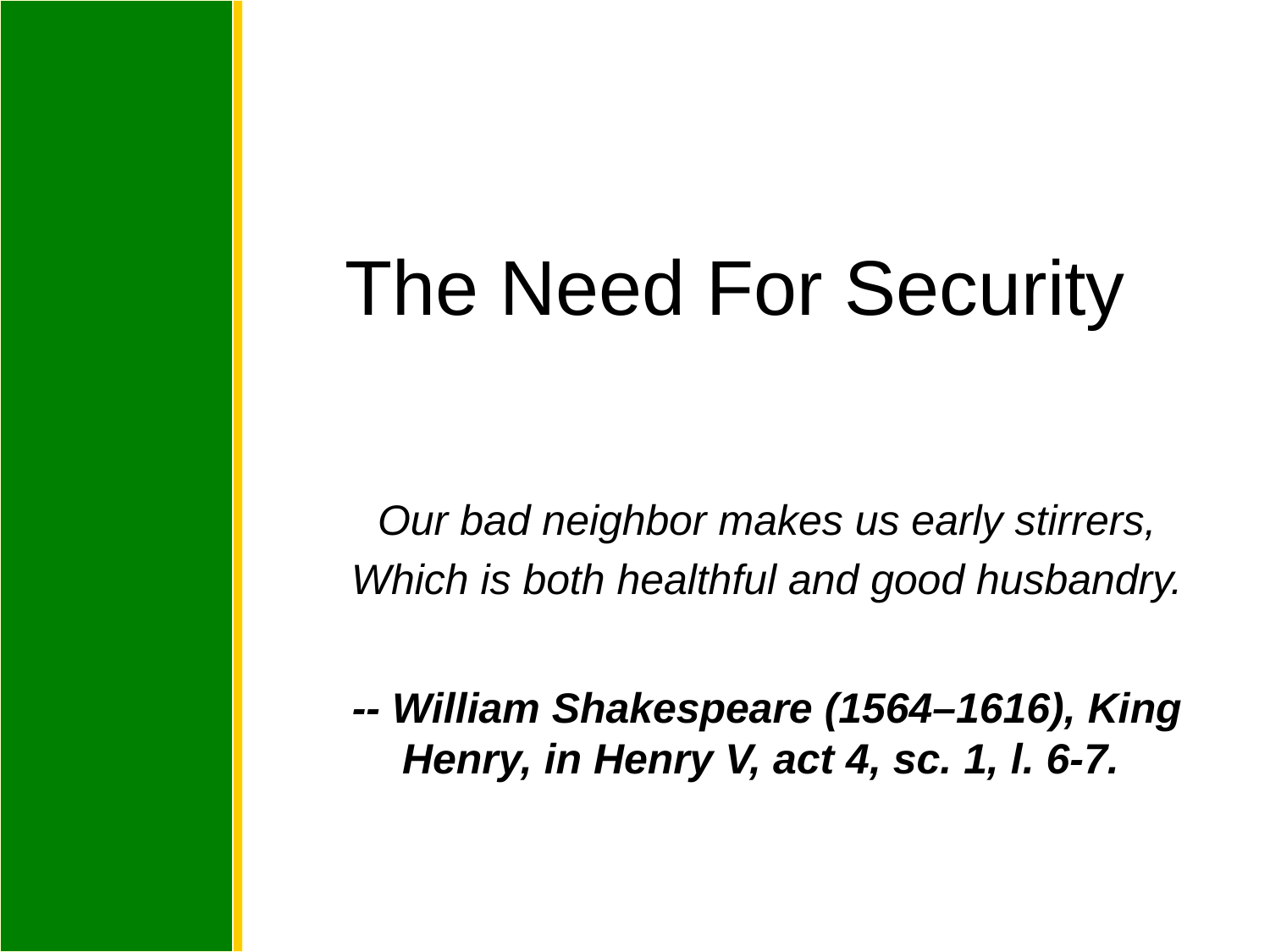

# The Need For Security
Our bad neighbor makes us early stirrers,
Which is both healthful and good husbandry.

-- William Shakespeare (1564–1616), King Henry, in Henry V, act 4, sc. 1, l. 6-7.